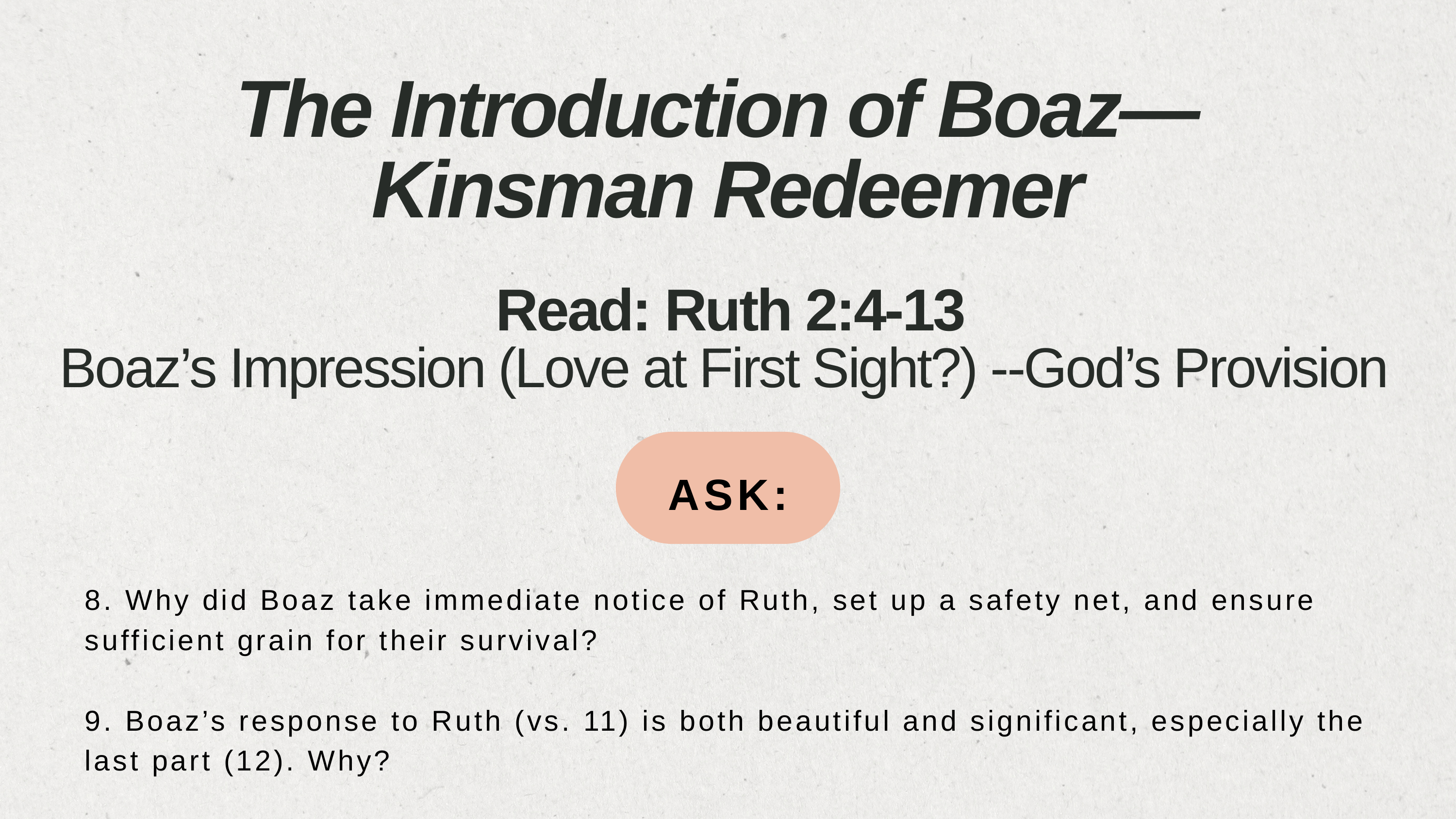

The Introduction of Boaz—
Kinsman Redeemer
Read: Ruth 2:4-13
Boaz’s Impression (Love at First Sight?) --God’s Provision

ASK:
8. Why did Boaz take immediate notice of Ruth, set up a safety net, and ensure sufficient grain for their survival?

9. Boaz’s response to Ruth (vs. 11) is both beautiful and significant, especially the last part (12). Why?